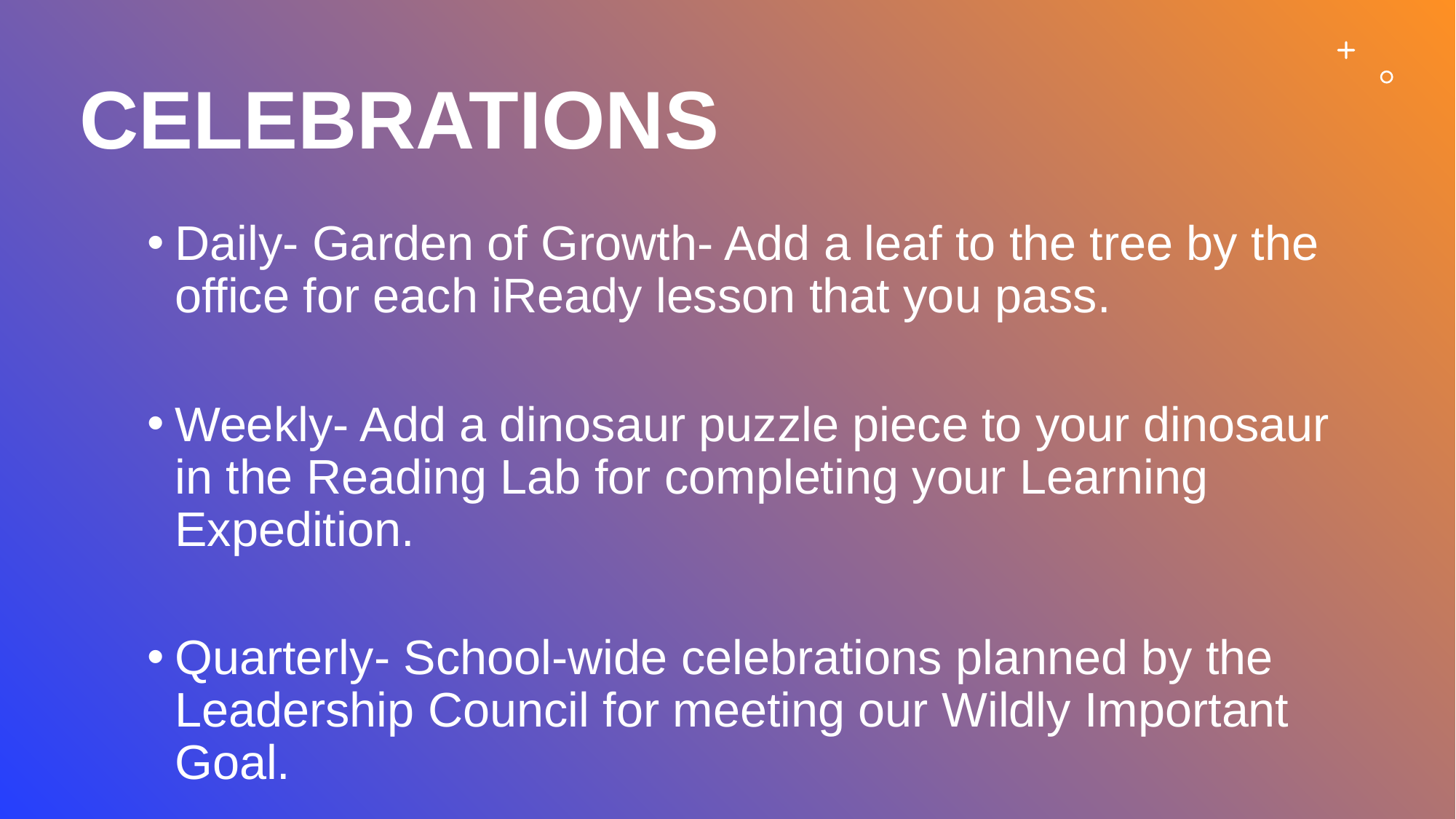

# celebrations
Daily- Garden of Growth- Add a leaf to the tree by the office for each iReady lesson that you pass.

Weekly- Add a dinosaur puzzle piece to your dinosaur in the Reading Lab for completing your Learning Expedition.

Quarterly- School-wide celebrations planned by the Leadership Council for meeting our Wildly Important Goal.